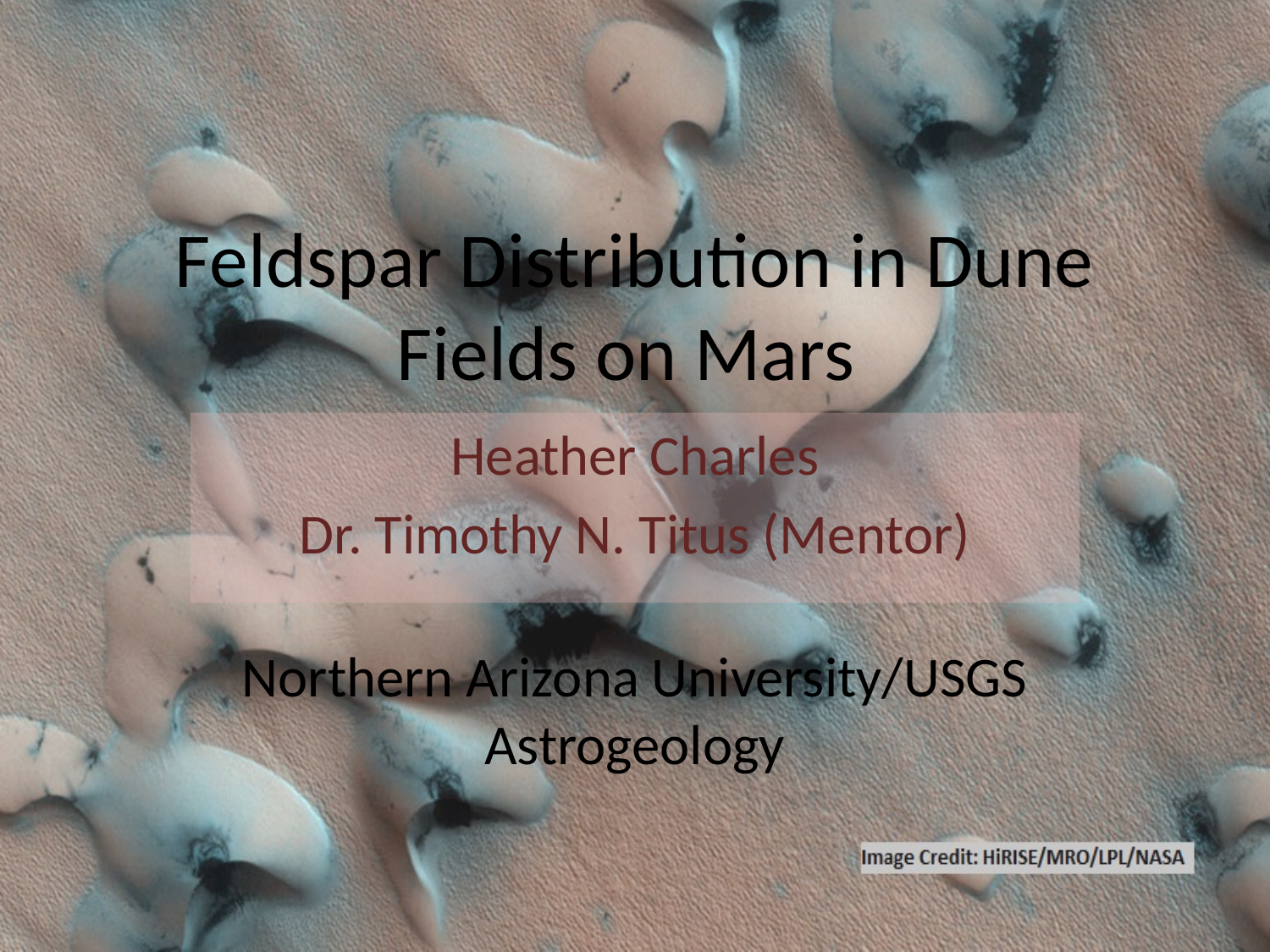

# Feldspar Distribution in Dune Fields on Mars
Heather Charles
Dr. Timothy N. Titus (Mentor)
Northern Arizona University/USGS Astrogeology